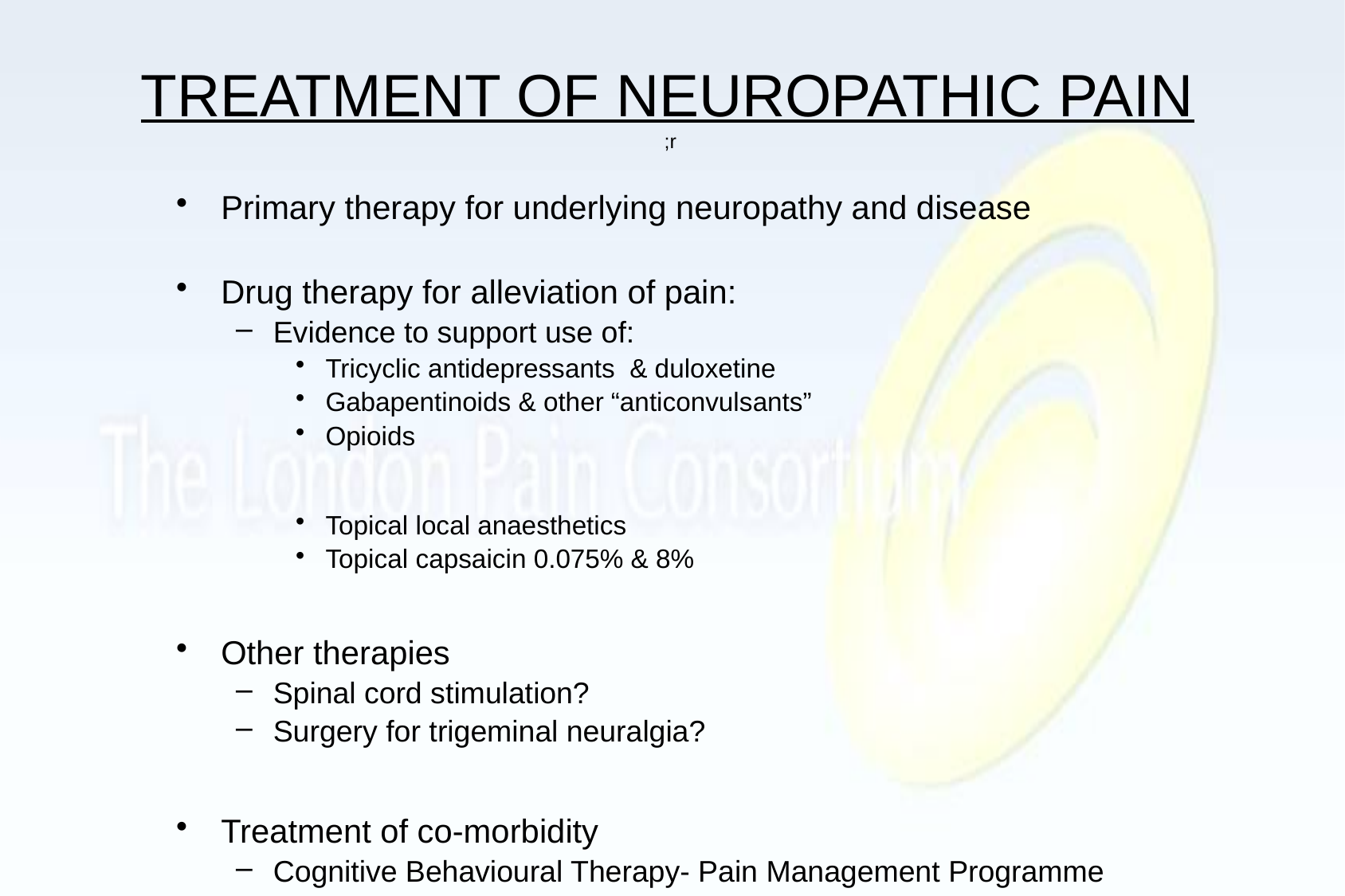

# TREATMENT OF NEUROPATHIC PAIN ;r
Primary therapy for underlying neuropathy and disease

Drug therapy for alleviation of pain:
Evidence to support use of:
Tricyclic antidepressants  & duloxetine
Gabapentinoids & other “anticonvulsants”
Opioids

Topical local anaesthetics
Topical capsaicin 0.075% & 8%

Other therapies
Spinal cord stimulation?
Surgery for trigeminal neuralgia?

Treatment of co-morbidity
Cognitive Behavioural Therapy- Pain Management Programme